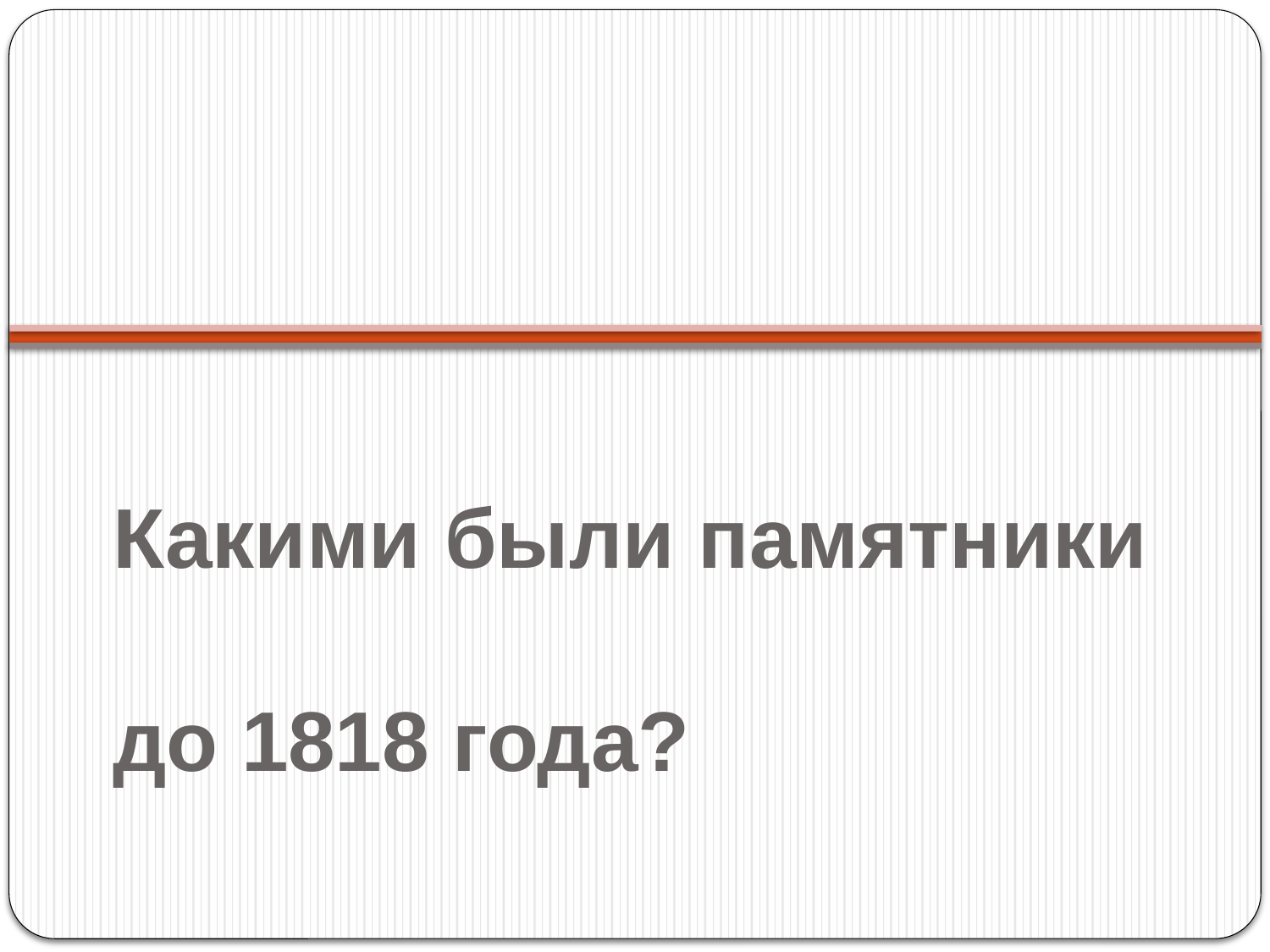

# Какими были памятники до 1818 года?